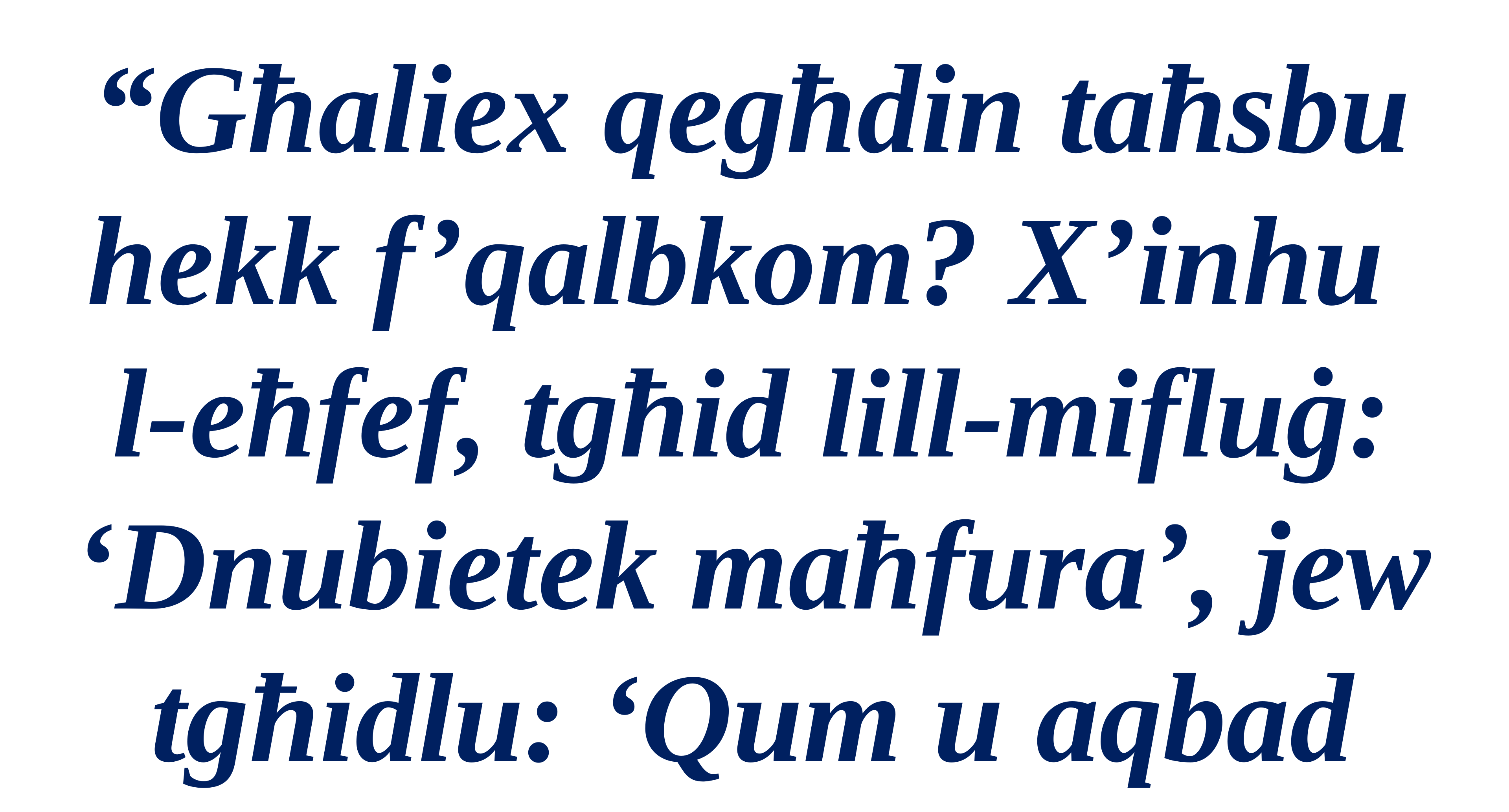

“Għaliex qegħdin taħsbu hekk f’qalbkom? X’inhu
l-eħfef, tgħid lill-mifluġ: ‘Dnubietek maħfura’, jew tgħidlu: ‘Qum u aqbad